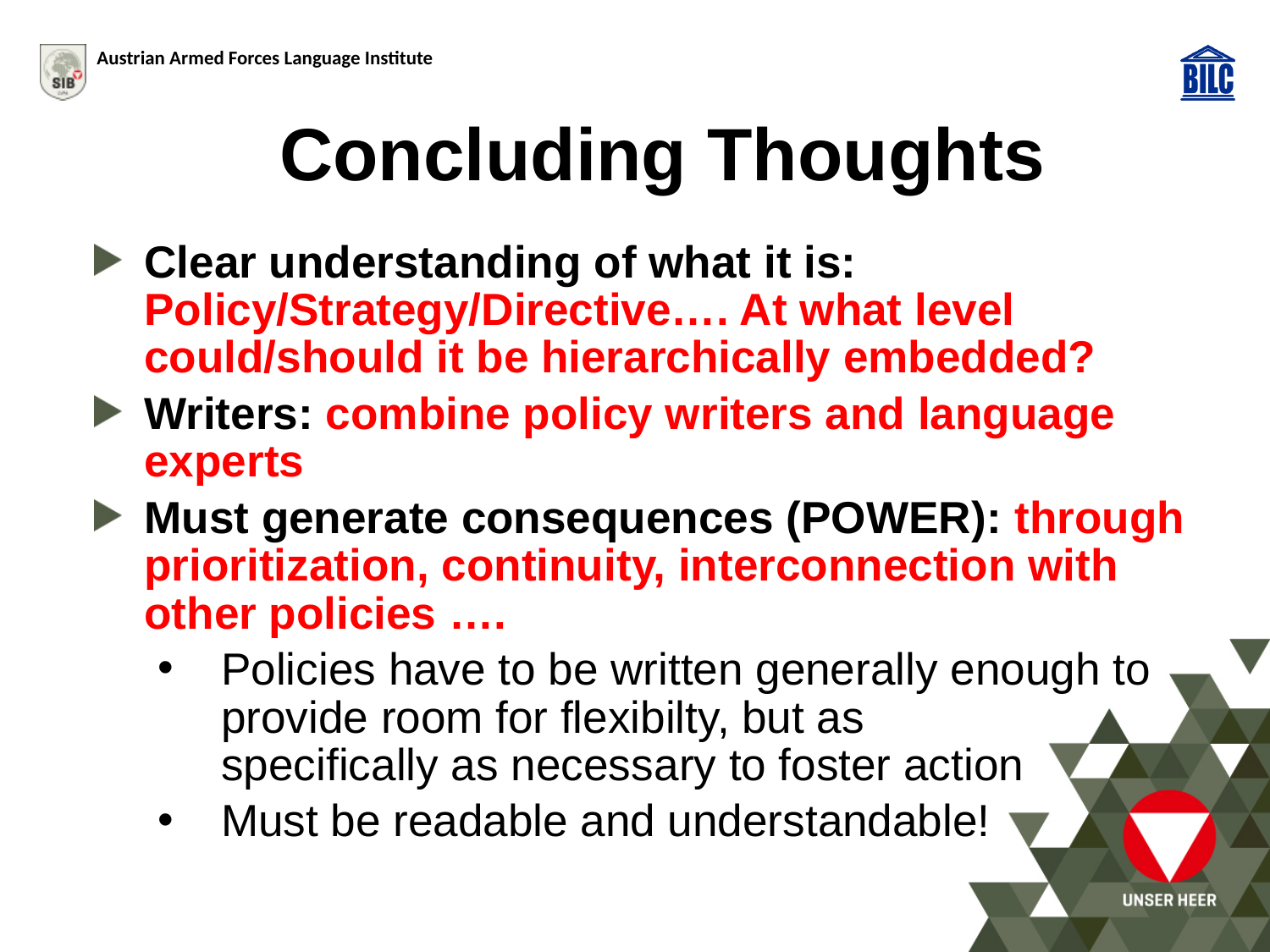

Concluding Thoughts
Clear understanding of what it is: Policy/Strategy/Directive…. At what level could/should it be hierarchically embedded?
Writers: combine policy writers and language experts
Must generate consequences (POWER): through prioritization, continuity, interconnection with other policies ….
Policies have to be written generally enough to provide room for flexibilty, but as
specifically as necessary to foster action
Must be readable and understandable!